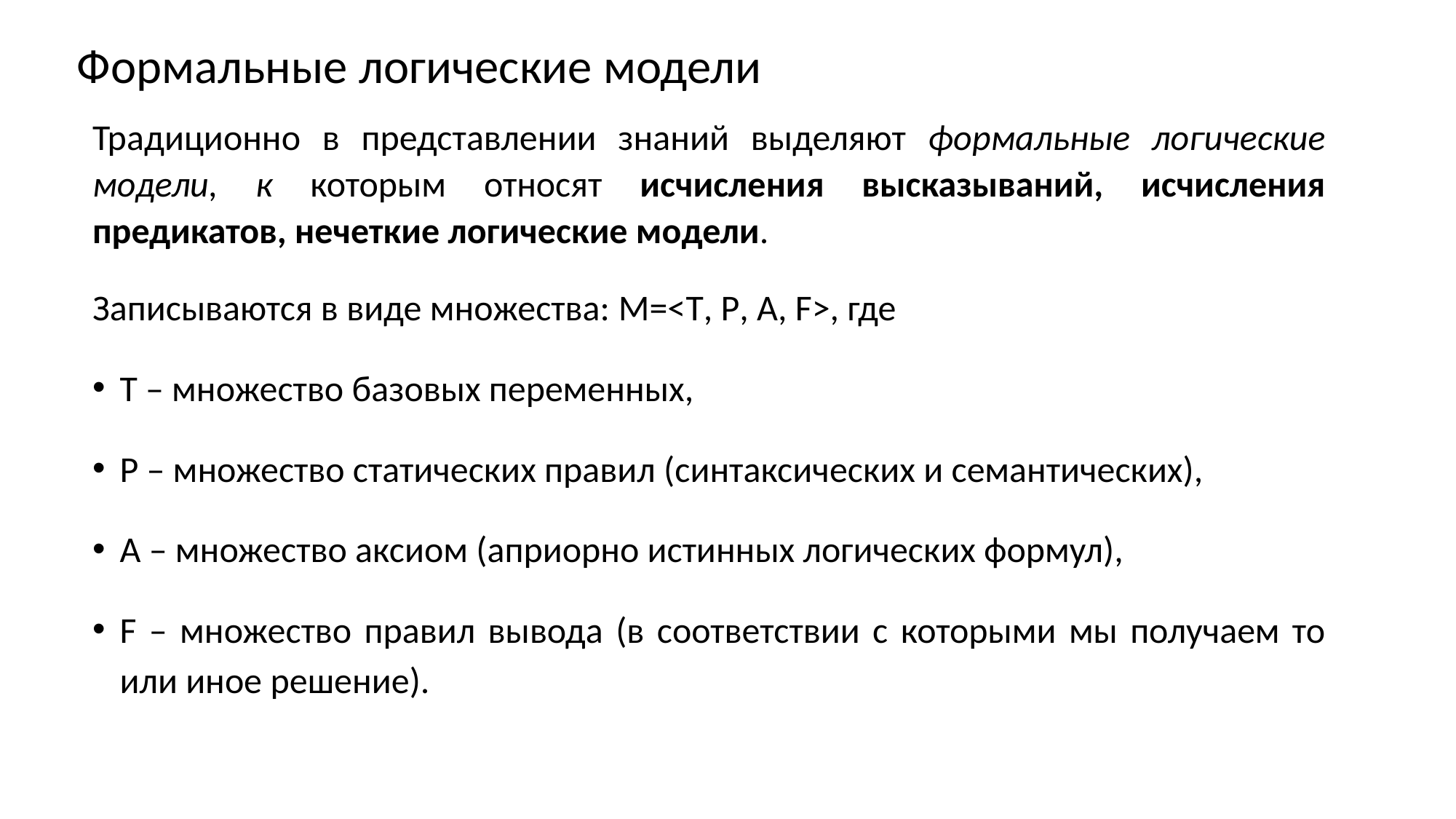

# Формальные логические модели
Традиционно в представлении знаний выделяют формальные логические модели, к которым относят исчисления высказываний, исчисления предикатов, нечеткие логические модели.
Записываются в виде множества: M=<T, P, A, F>, где
Т – множество базовых переменных,
Р – множество статических правил (синтаксических и семантических),
А – множество аксиом (априорно истинных логических формул),
F – множество правил вывода (в соответствии с которыми мы получаем то или иное решение).